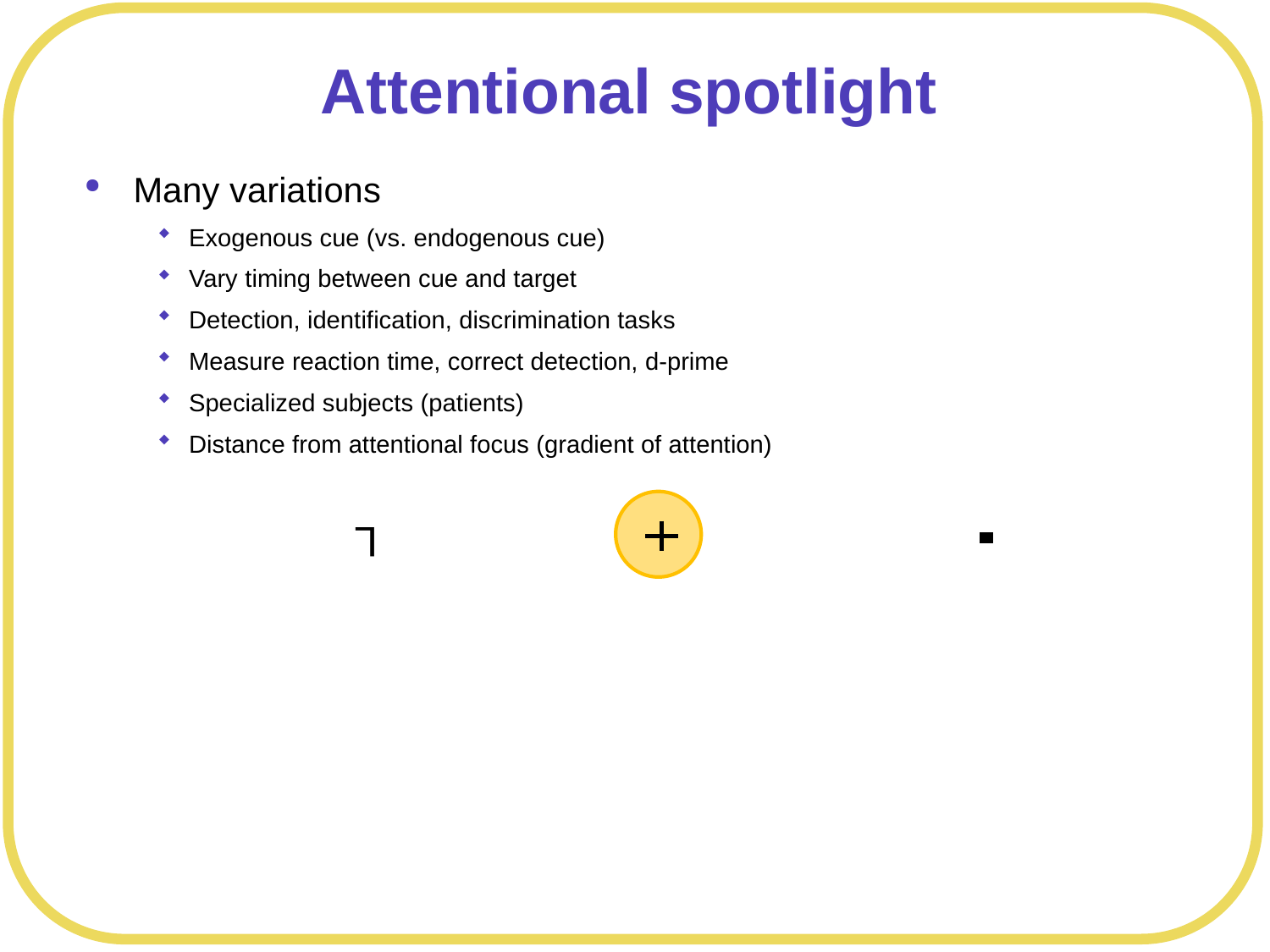

# Attentional spotlight
Many variations
Exogenous cue (vs. endogenous cue)
Vary timing between cue and target
Detection, identification, discrimination tasks
Measure reaction time, correct detection, d-prime
Specialized subjects (patients)
Distance from attentional focus (gradient of attention)

L